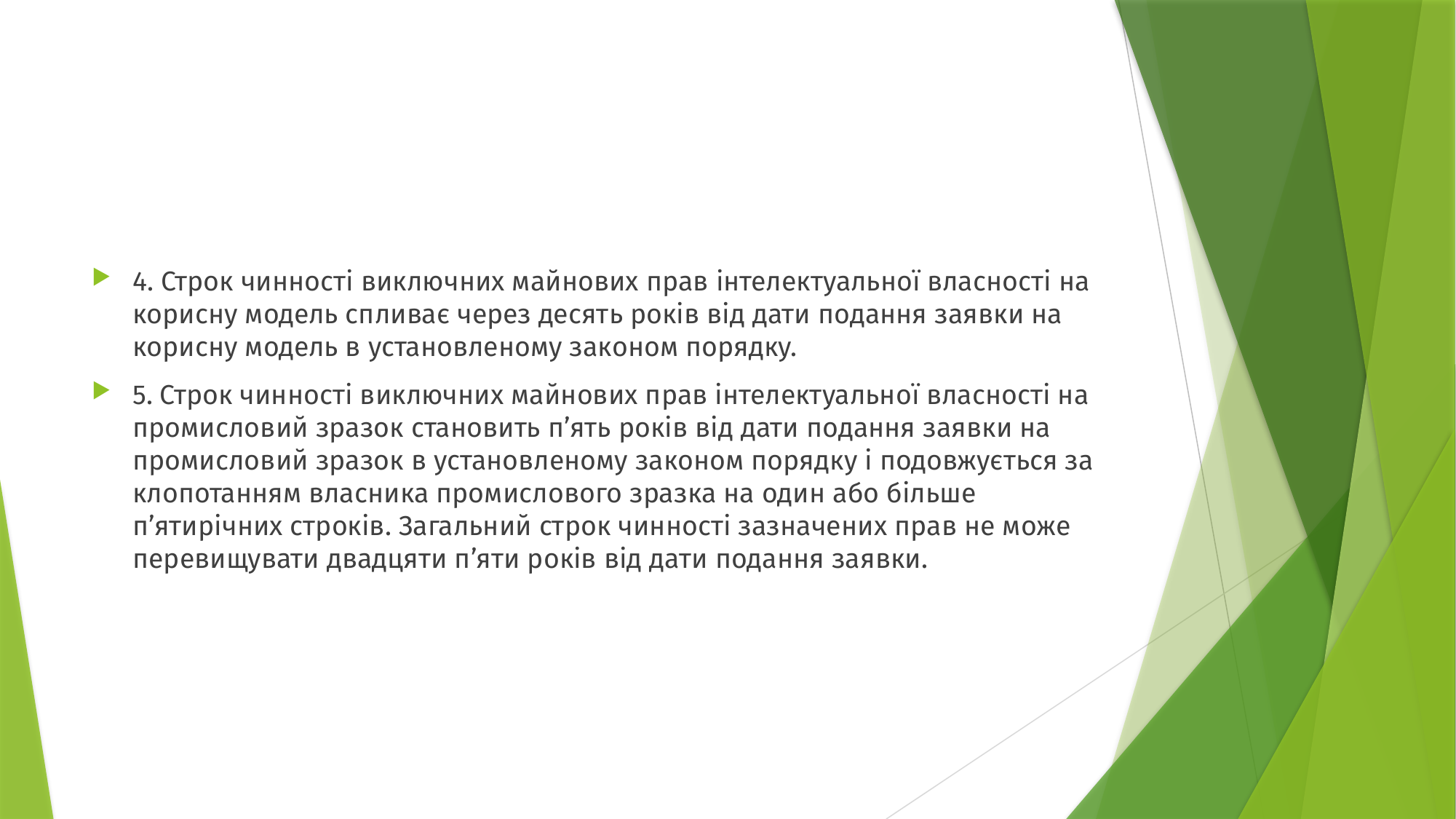

#
4. Строк чинності виключних майнових прав інтелектуальної власності на корисну модель спливає через десять років від дати подання заявки на корисну модель в установленому законом порядку.
5. Строк чинності виключних майнових прав інтелектуальної власності на промисловий зразок становить п’ять років від дати подання заявки на промисловий зразок в установленому законом порядку і подовжується за клопотанням власника промислового зразка на один або більше п’ятирічних строків. Загальний строк чинності зазначених прав не може перевищувати двадцяти п’яти років від дати подання заявки.